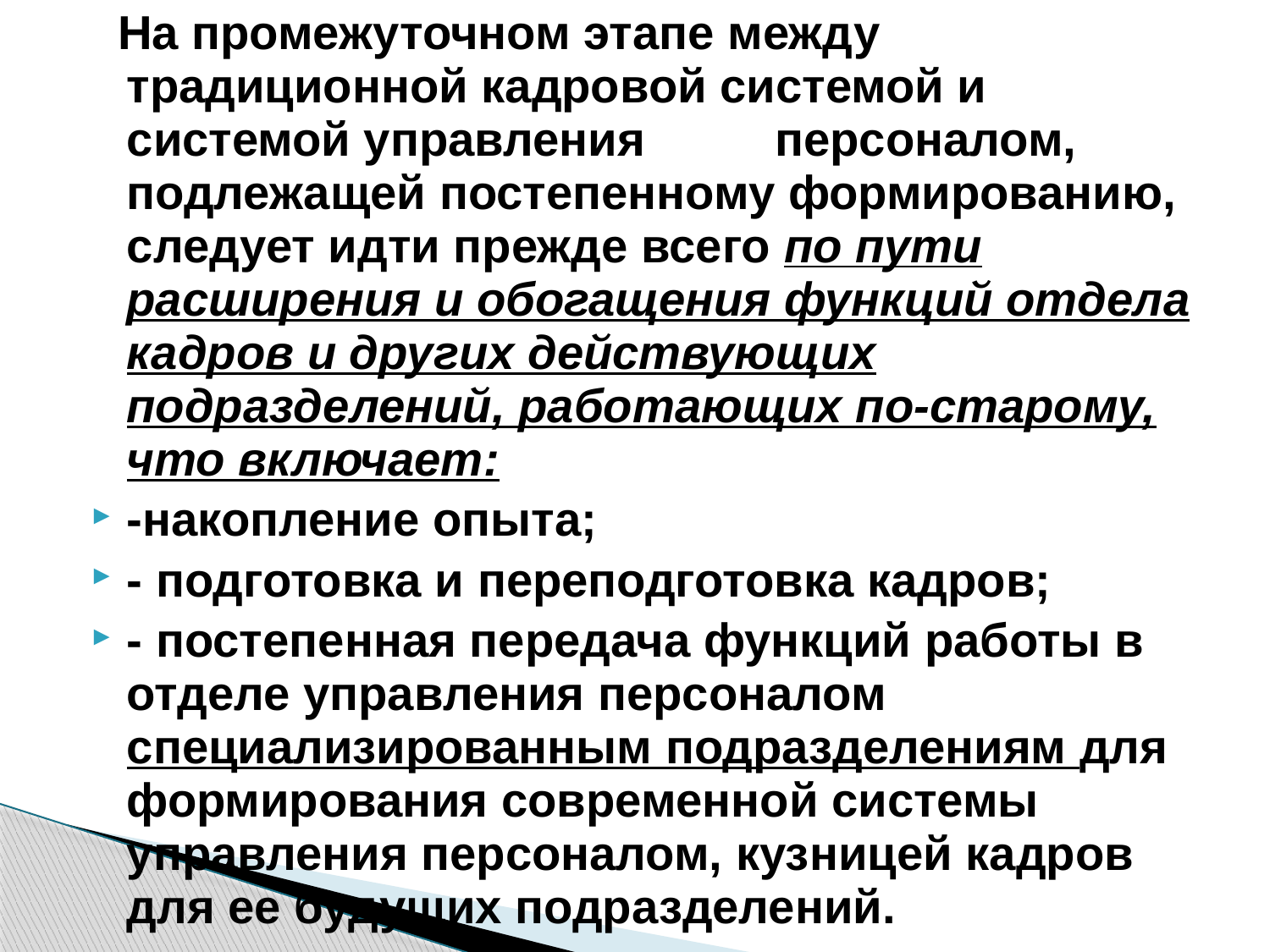

На промежуточном этапе между традиционной кадровой системой и системой управления	 персоналом, подлежащей постепенному формированию, следует идти прежде всего по пути расширения и обогащения функций отдела кадров и других действующих подразделений, работающих по-старому, что включает:
-накопление опыта;
- подготовка и переподготовка кадров;
­- постепенная передача функций работы в отделе управления персоналом специализированным подразделениям для формирования современной системы управления персоналом, кузницей кадров для ее будущих подразделений.